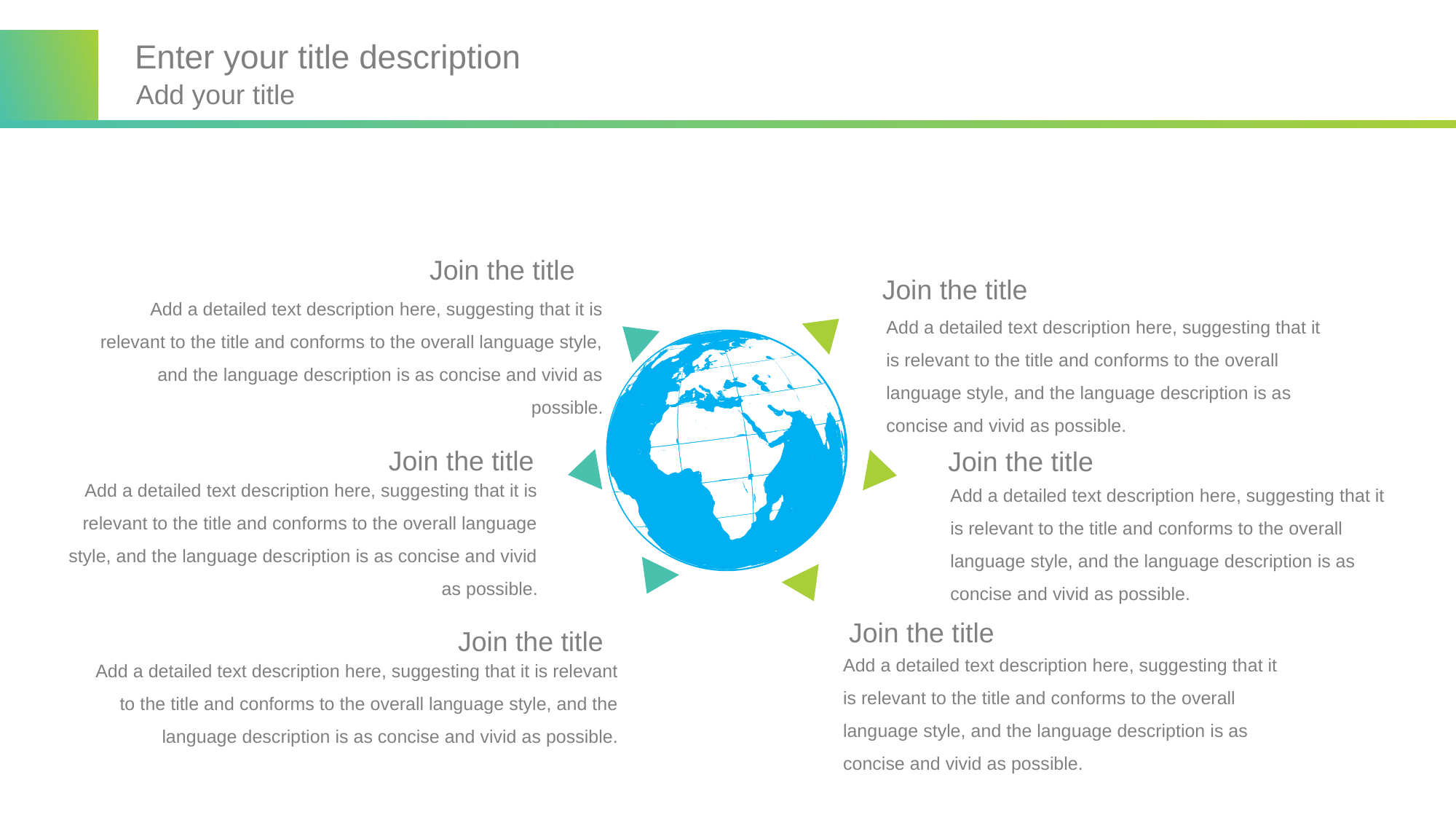

Enter your title description
Add your title

Join the title
Join the title
Add a detailed text description here, suggesting that it is relevant to the title and conforms to the overall language style, and the language description is as concise and vivid as possible.
Add a detailed text description here, suggesting that it is relevant to the title and conforms to the overall language style, and the language description is as concise and vivid as possible.

Join the title
Join the title

Add a detailed text description here, suggesting that it is relevant to the title and conforms to the overall language style, and the language description is as concise and vivid as possible.
Add a detailed text description here, suggesting that it is relevant to the title and conforms to the overall language style, and the language description is as concise and vivid as possible.

Join the title
Join the title
Add a detailed text description here, suggesting that it is relevant to the title and conforms to the overall language style, and the language description is as concise and vivid as possible.
Add a detailed text description here, suggesting that it is relevant to the title and conforms to the overall language style, and the language description is as concise and vivid as possible.